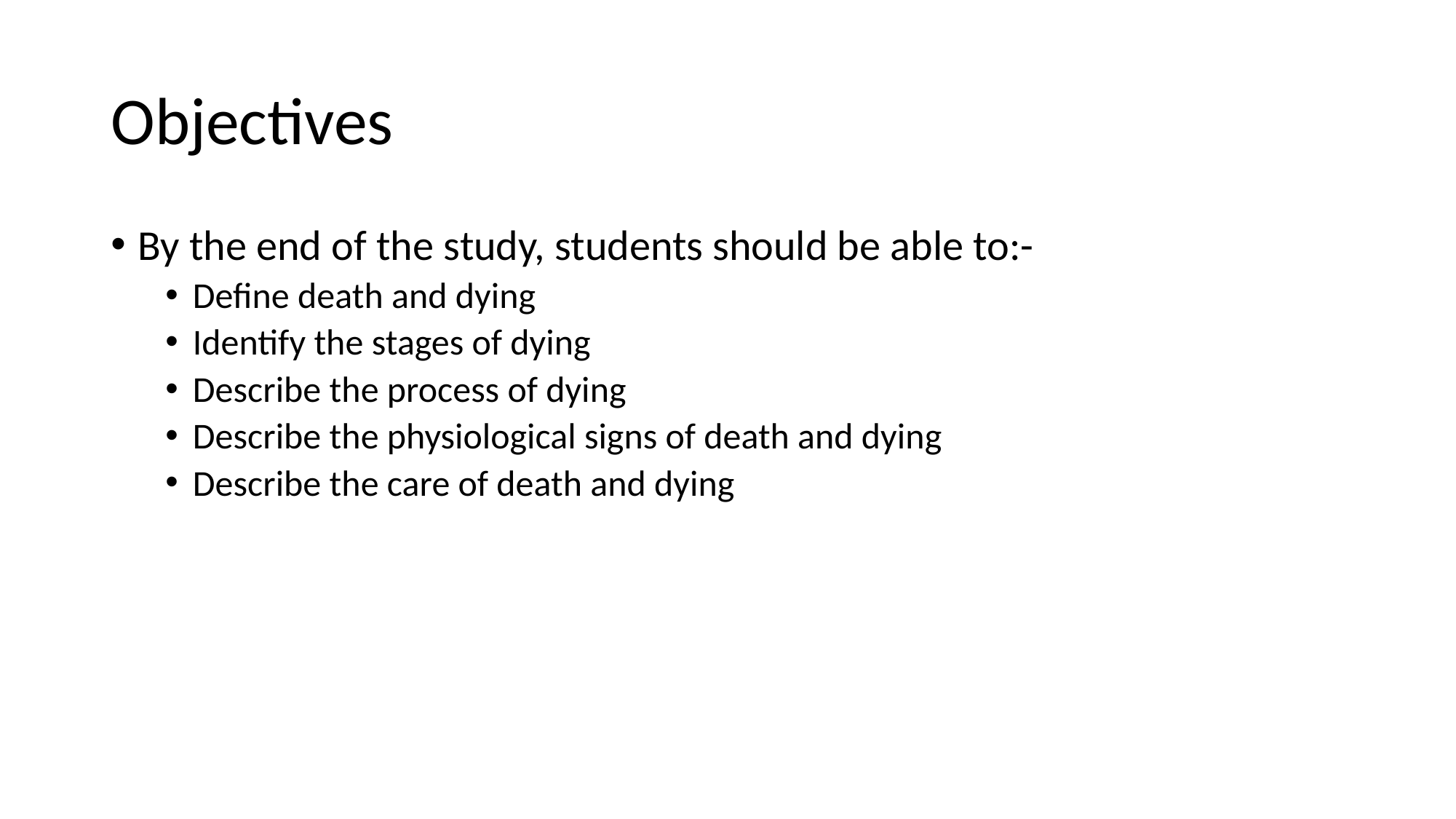

# Objectives
By the end of the study, students should be able to:-
Define death and dying
Identify the stages of dying
Describe the process of dying
Describe the physiological signs of death and dying
Describe the care of death and dying